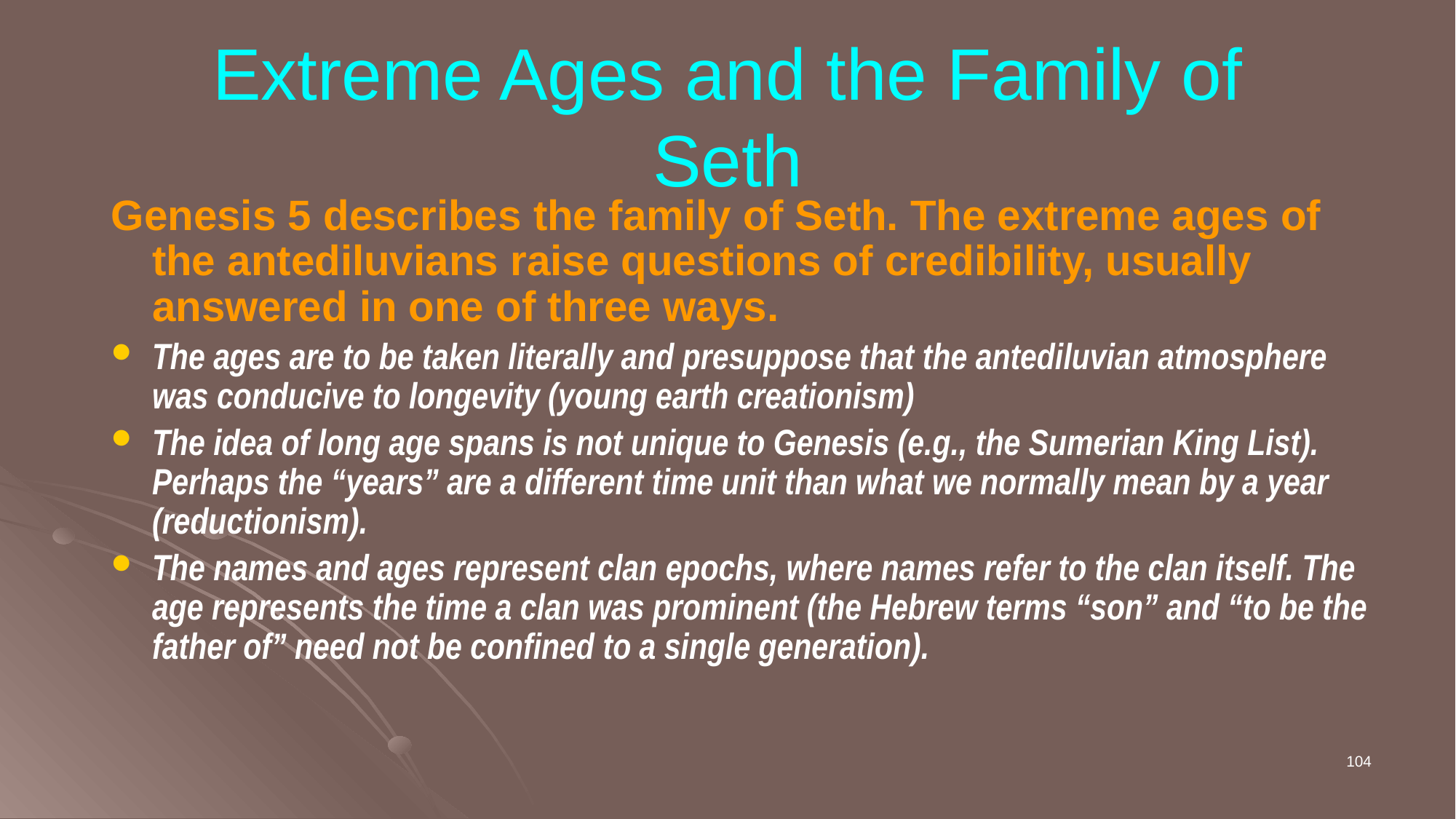

# Extreme Ages and the Family of Seth
Genesis 5 describes the family of Seth. The extreme ages of the antediluvians raise questions of credibility, usually answered in one of three ways.
The ages are to be taken literally and presuppose that the antediluvian atmosphere was conducive to longevity (young earth creationism)
The idea of long age spans is not unique to Genesis (e.g., the Sumerian King List). Perhaps the “years” are a different time unit than what we normally mean by a year (reductionism).
The names and ages represent clan epochs, where names refer to the clan itself. The age represents the time a clan was prominent (the Hebrew terms “son” and “to be the father of” need not be confined to a single generation).
104